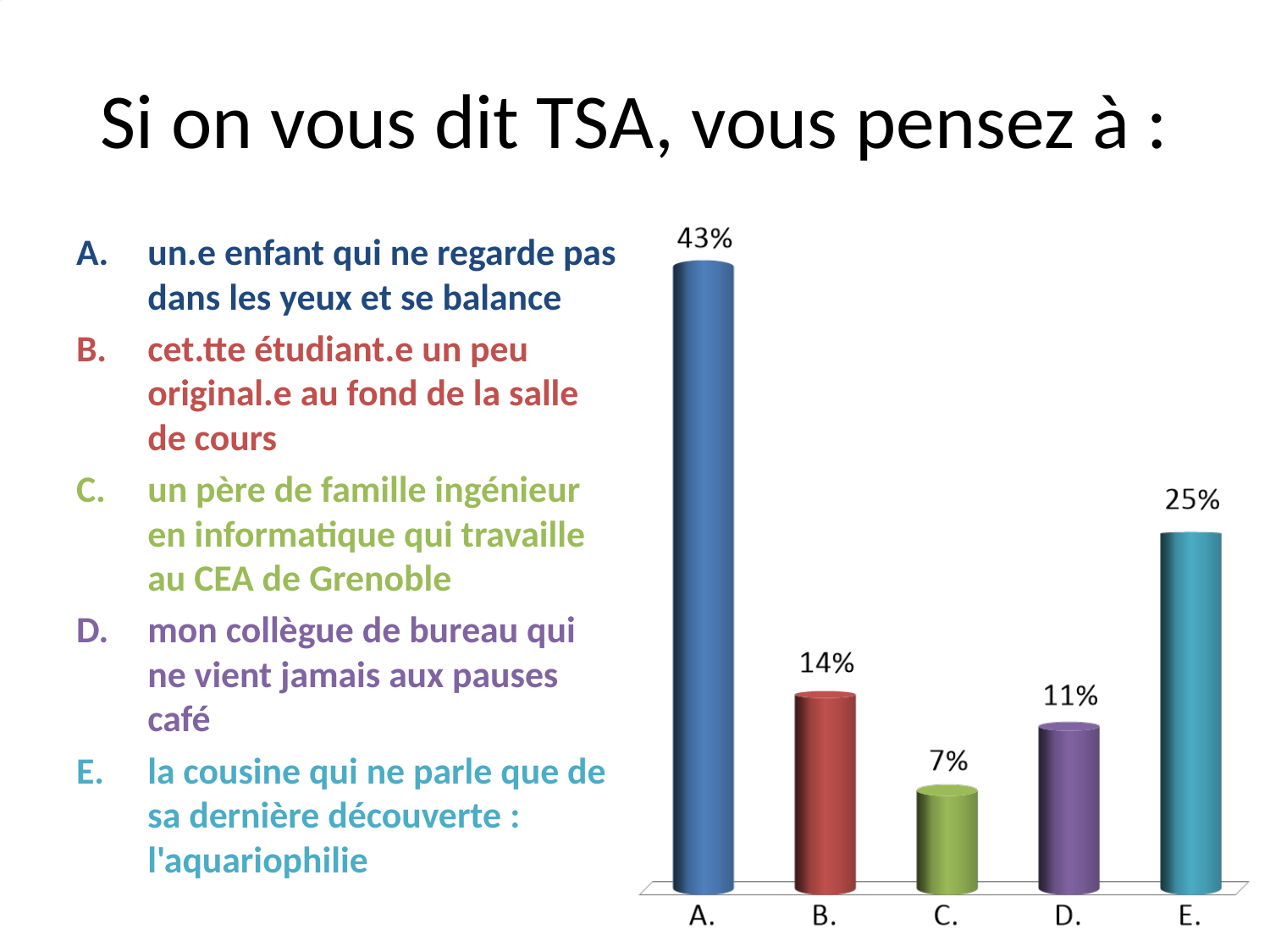

# Si on vous dit TSA, vous pensez à :
un.e enfant qui ne regarde pas dans les yeux et se balance
cet.tte étudiant.e un peu original.e au fond de la salle de cours
un père de famille ingénieur en informatique qui travaille au CEA de Grenoble
mon collègue de bureau qui ne vient jamais aux pauses café
la cousine qui ne parle que de sa dernière découverte : l'aquariophilie